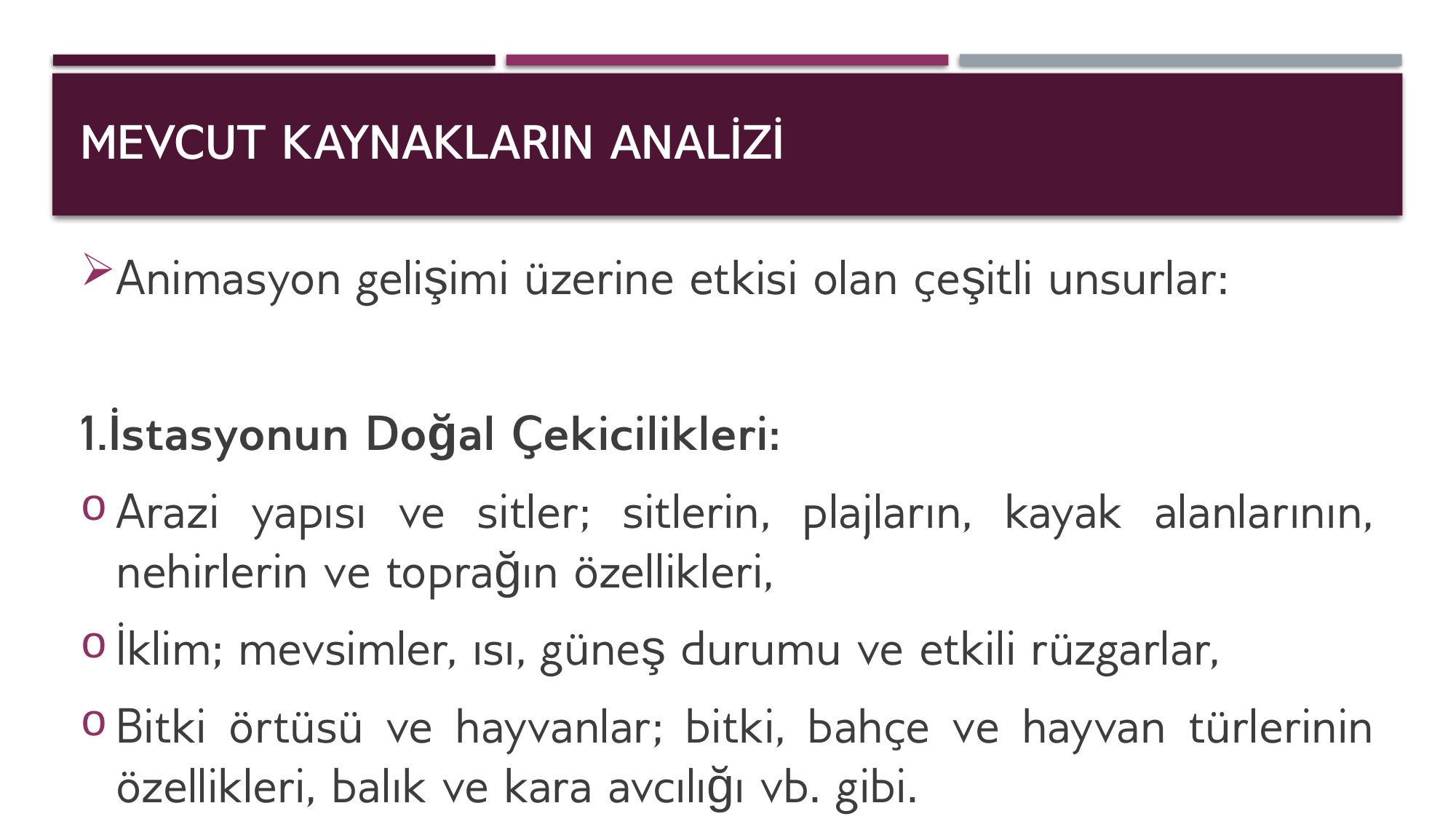

# MEVCUT KAYNAKLARIN ANALİZİ
Animasyon gelişimi üzerine etkisi olan çeşitli unsurlar:

1.İstasyonun Doğal Çekicilikleri:
Arazi yapısı ve sitler; sitlerin, plajların, kayak alanlarının, nehirlerin ve toprağın özellikleri,
İklim; mevsimler, ısı, güneş durumu ve etkili rüzgarlar,
Bitki örtüsü ve hayvanlar; bitki, bahçe ve hayvan türlerinin özellikleri, balık ve kara avcılığı vb. gibi.